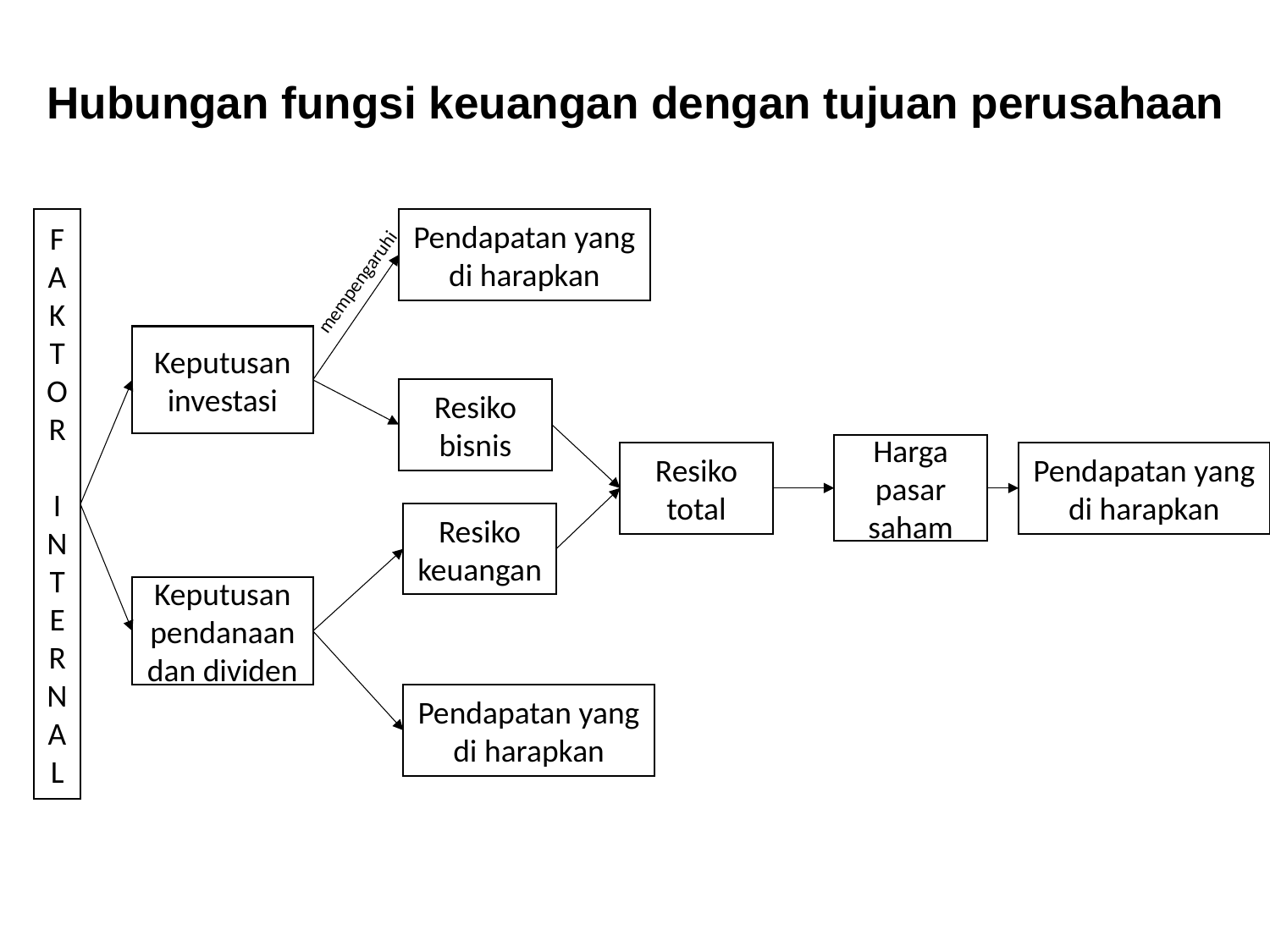

# Hubungan fungsi keuangan dengan tujuan perusahaan
F
A
K
T
O
R

I
N
T
E
R
N
A
L
Pendapatan yang di harapkan
mempengaruhi
Keputusan investasi
Resiko bisnis
Harga pasar saham
Resiko total
Pendapatan yang di harapkan
Resiko keuangan
Keputusan pendanaan dan dividen
Pendapatan yang di harapkan